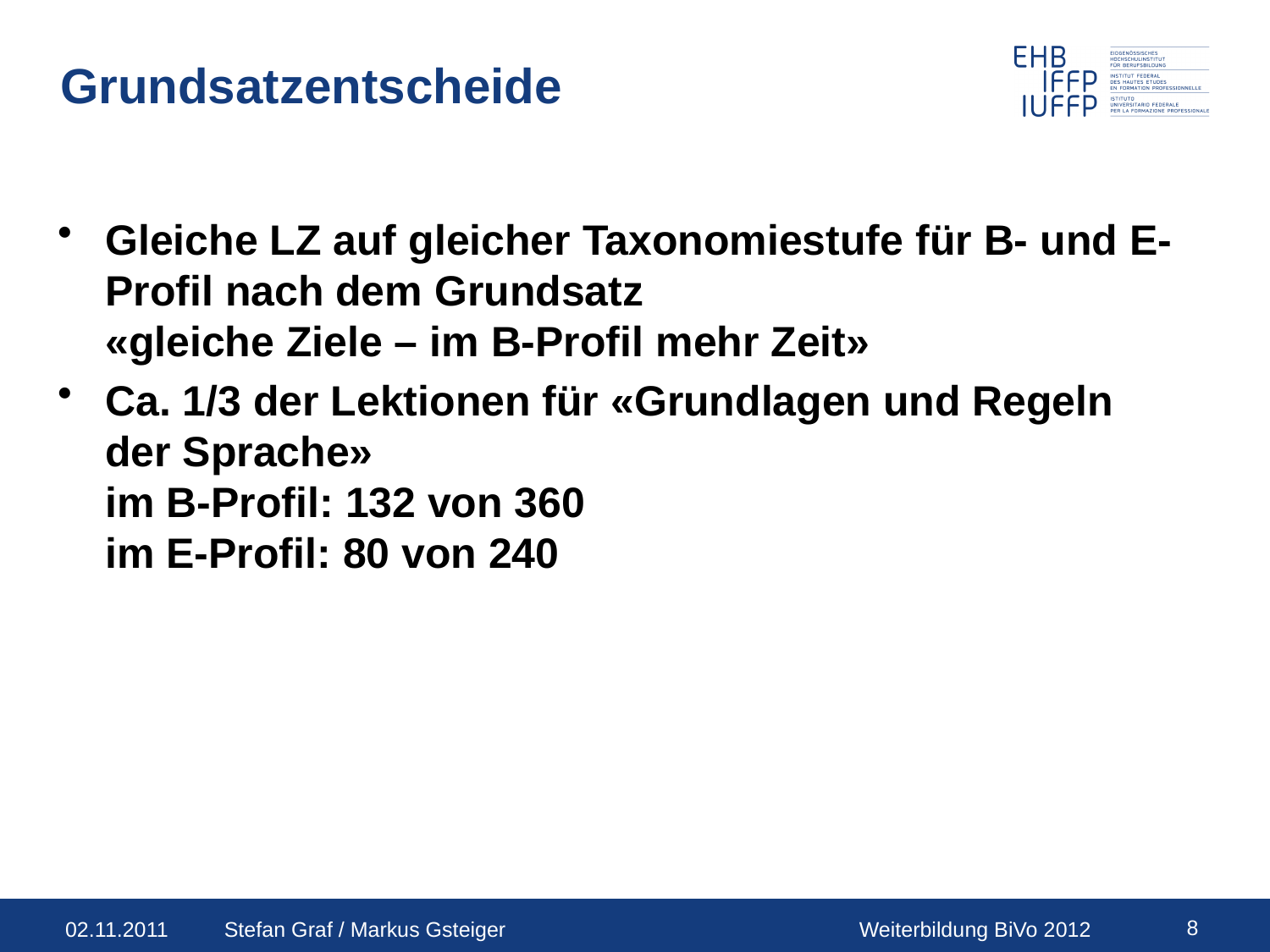

# Grundsatzentscheide
Gleiche LZ auf gleicher Taxonomiestufe für B- und E-Profil nach dem Grundsatz
«gleiche Ziele – im B-Profil mehr Zeit»
Ca. 1/3 der Lektionen für «Grundlagen und Regeln der Sprache»
im B-Profil: 132 von 360
im E-Profil: 80 von 240